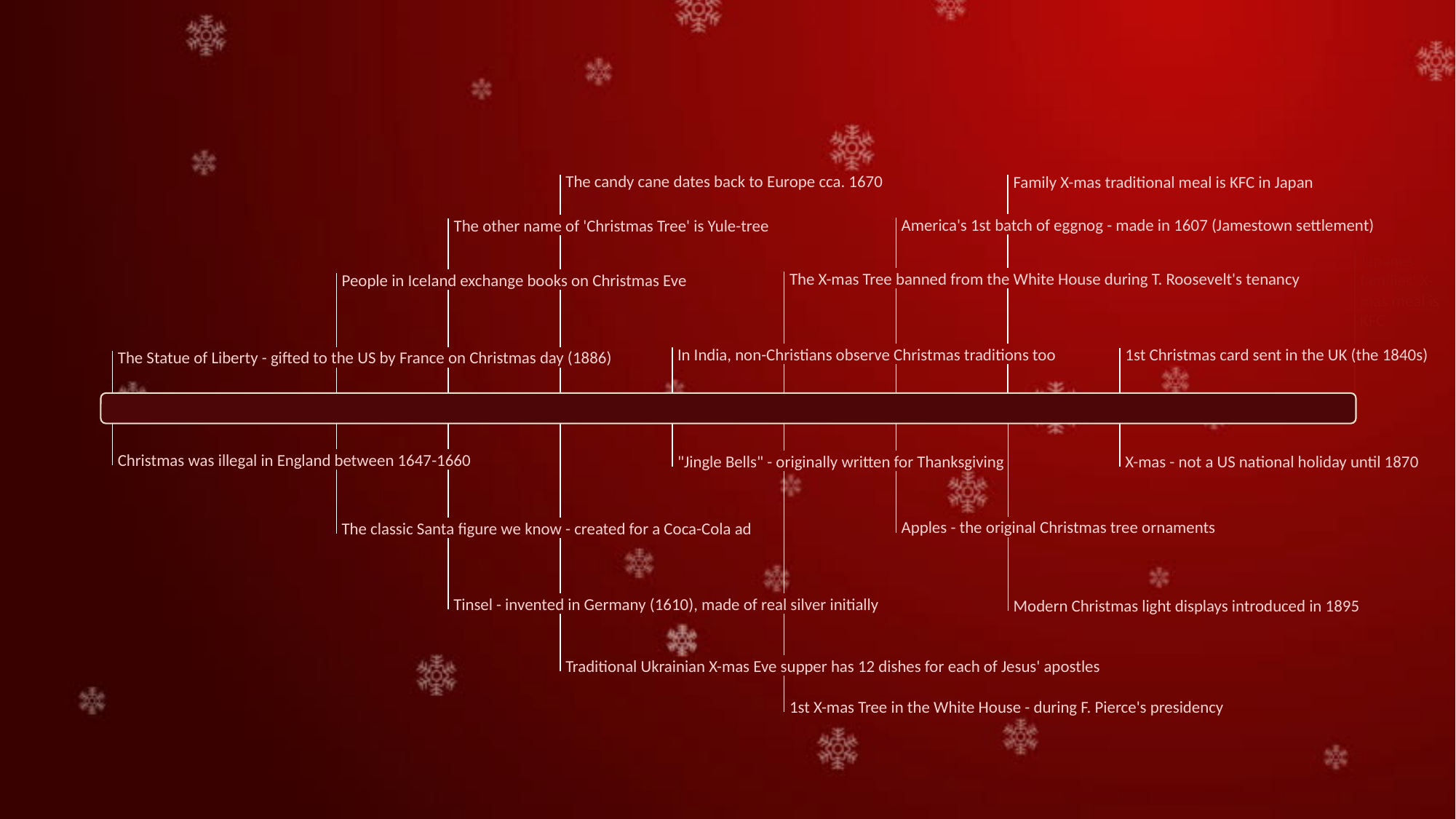

The candy cane dates back to Europe cca. 1670
Family X-mas traditional meal is KFC in Japan

Dec 25
Dec 20
America's 1st batch of eggnog - made in 1607 (Jamestown settlement)
The other name of 'Christmas Tree' is Yule-tree

Dec 25
Dec 25
Japanes families' X-mas meal is KFC
The X-mas Tree banned from the White House during T. Roosevelt's tenancy
People in Iceland exchange books on Christmas Eve

Dec 25
Dec 25

Dec 20
In India, non-Christians observe Christmas traditions too
1st Christmas card sent in the UK (the 1840s)
The Statue of Liberty - gifted to the US by France on Christmas day (1886)

Dec 25
Dec 25
Dec 25
1900
2011

1900
1914
1928
1942
1956
1970
1984
1998

Today
Dec 25
Dec 25
Dec 25
Christmas was illegal in England between 1647-1660
"Jingle Bells" - originally written for Thanksgiving
X-mas - not a US national holiday until 1870

Dec 25
Dec 25
Apples - the original Christmas tree ornaments
The classic Santa figure we know - created for a Coca-Cola ad

Dec 25
Dec 25
Tinsel - invented in Germany (1610), made of real silver initially
Modern Christmas light displays introduced in 1895

Dec 25
Traditional Ukrainian X-mas Eve supper has 12 dishes for each of Jesus' apostles

Dec 25
1st X-mas Tree in the White House - during F. Pierce's presidency